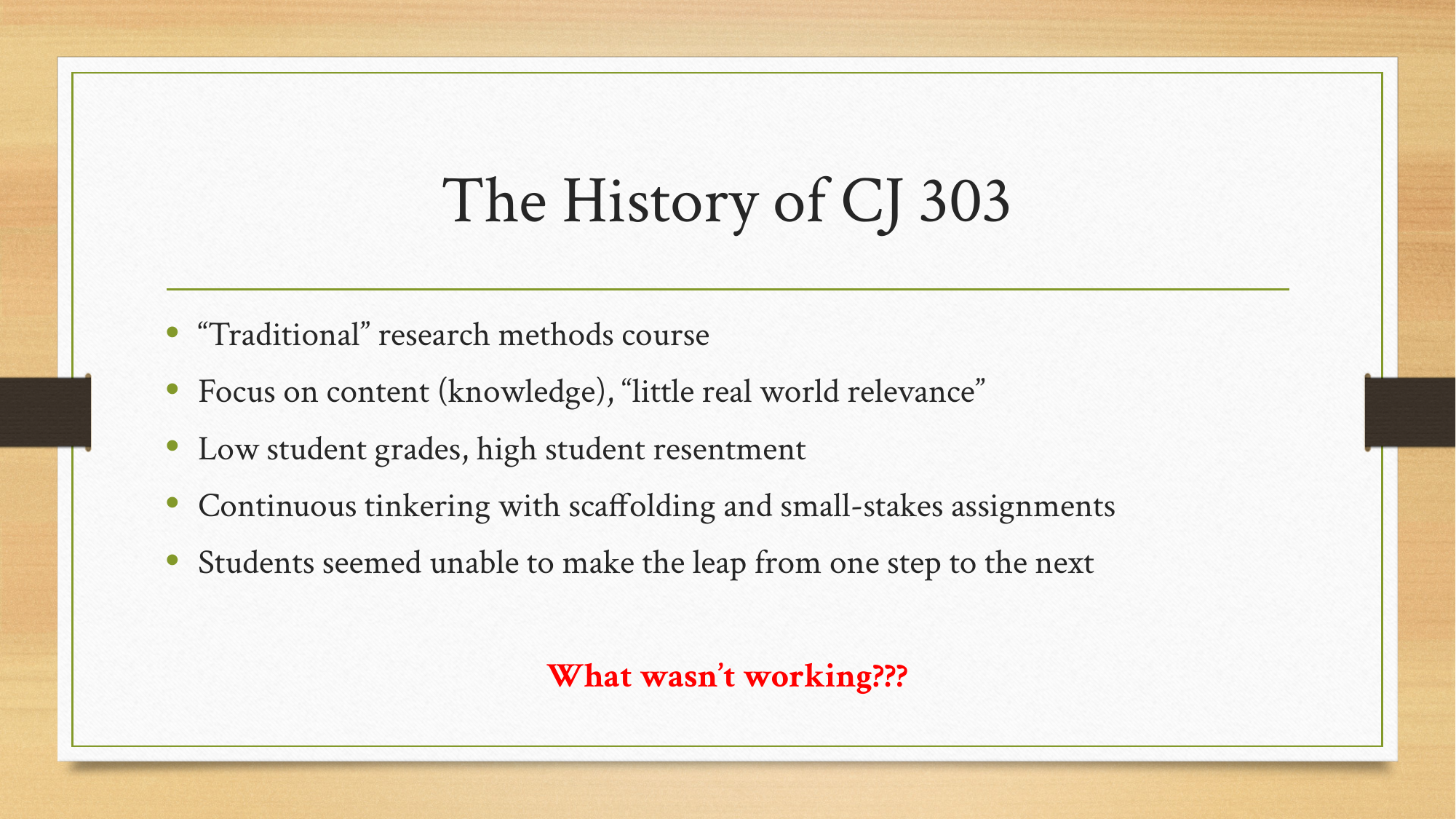

# The History of CJ 303
“Traditional” research methods course
Focus on content (knowledge), “little real world relevance”
Low student grades, high student resentment
Continuous tinkering with scaffolding and small-stakes assignments
Students seemed unable to make the leap from one step to the next

What wasn’t working???